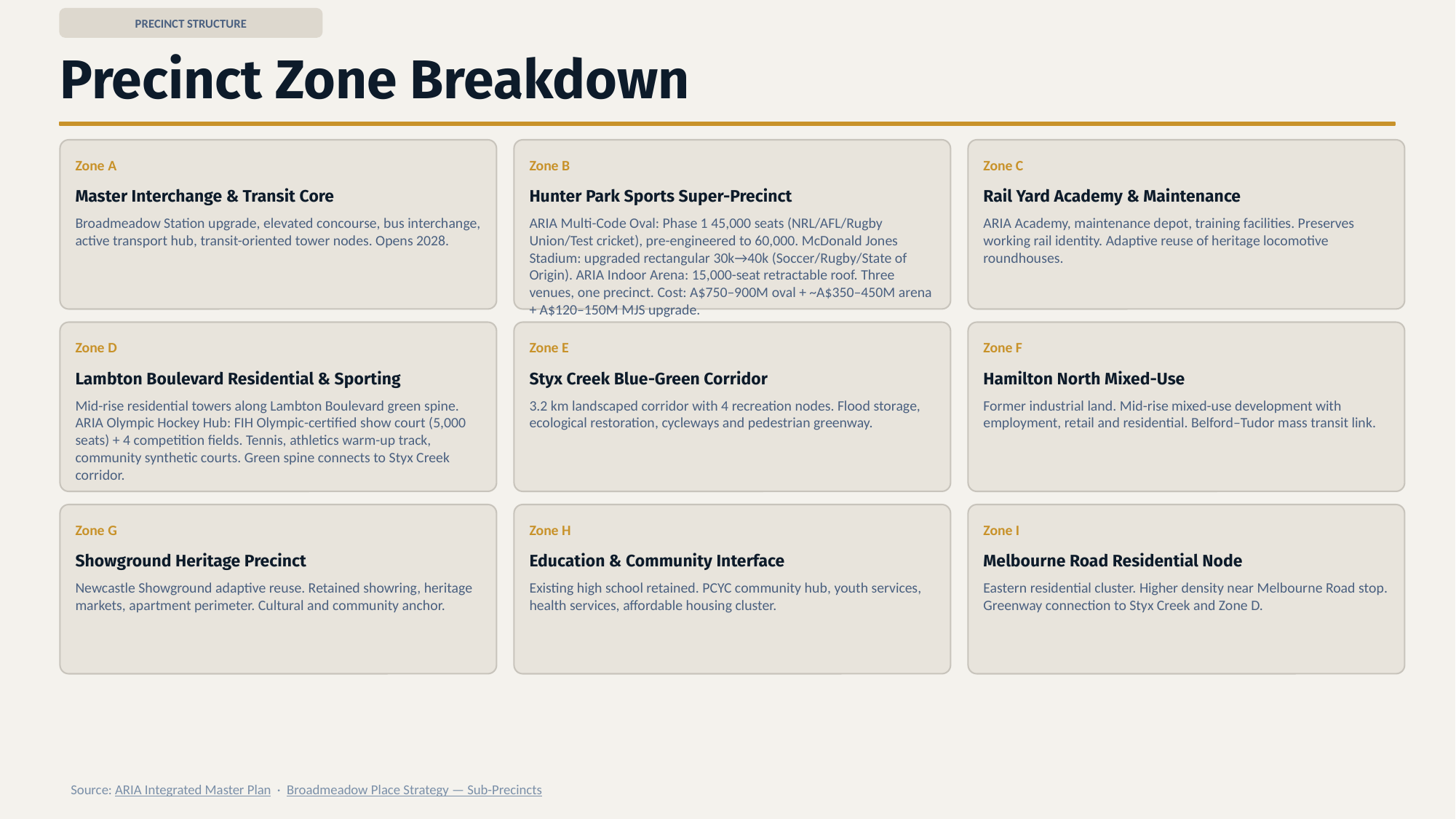

PRECINCT STRUCTURE
Precinct Zone Breakdown

Zone A
Zone B
Zone C
Master Interchange & Transit Core
Hunter Park Sports Super-Precinct
Rail Yard Academy & Maintenance
Broadmeadow Station upgrade, elevated concourse, bus interchange, active transport hub, transit-oriented tower nodes. Opens 2028.
ARIA Multi-Code Oval: Phase 1 45,000 seats (NRL/AFL/Rugby Union/Test cricket), pre-engineered to 60,000. McDonald Jones Stadium: upgraded rectangular 30k→40k (Soccer/Rugby/State of Origin). ARIA Indoor Arena: 15,000-seat retractable roof. Three venues, one precinct. Cost: A$750–900M oval + ~A$350–450M arena + A$120–150M MJS upgrade.
ARIA Academy, maintenance depot, training facilities. Preserves working rail identity. Adaptive reuse of heritage locomotive roundhouses.

Zone D
Zone E
Zone F
Lambton Boulevard Residential & Sporting
Styx Creek Blue-Green Corridor
Hamilton North Mixed-Use
Mid-rise residential towers along Lambton Boulevard green spine. ARIA Olympic Hockey Hub: FIH Olympic-certified show court (5,000 seats) + 4 competition fields. Tennis, athletics warm-up track, community synthetic courts. Green spine connects to Styx Creek corridor.
3.2 km landscaped corridor with 4 recreation nodes. Flood storage, ecological restoration, cycleways and pedestrian greenway.
Former industrial land. Mid-rise mixed-use development with employment, retail and residential. Belford–Tudor mass transit link.

Zone G
Zone H
Zone I
Showground Heritage Precinct
Education & Community Interface
Melbourne Road Residential Node
Newcastle Showground adaptive reuse. Retained showring, heritage markets, apartment perimeter. Cultural and community anchor.
Existing high school retained. PCYC community hub, youth services, health services, affordable housing cluster.
Eastern residential cluster. Higher density near Melbourne Road stop. Greenway connection to Styx Creek and Zone D.
Source: ARIA Integrated Master Plan  ·  Broadmeadow Place Strategy — Sub-Precincts